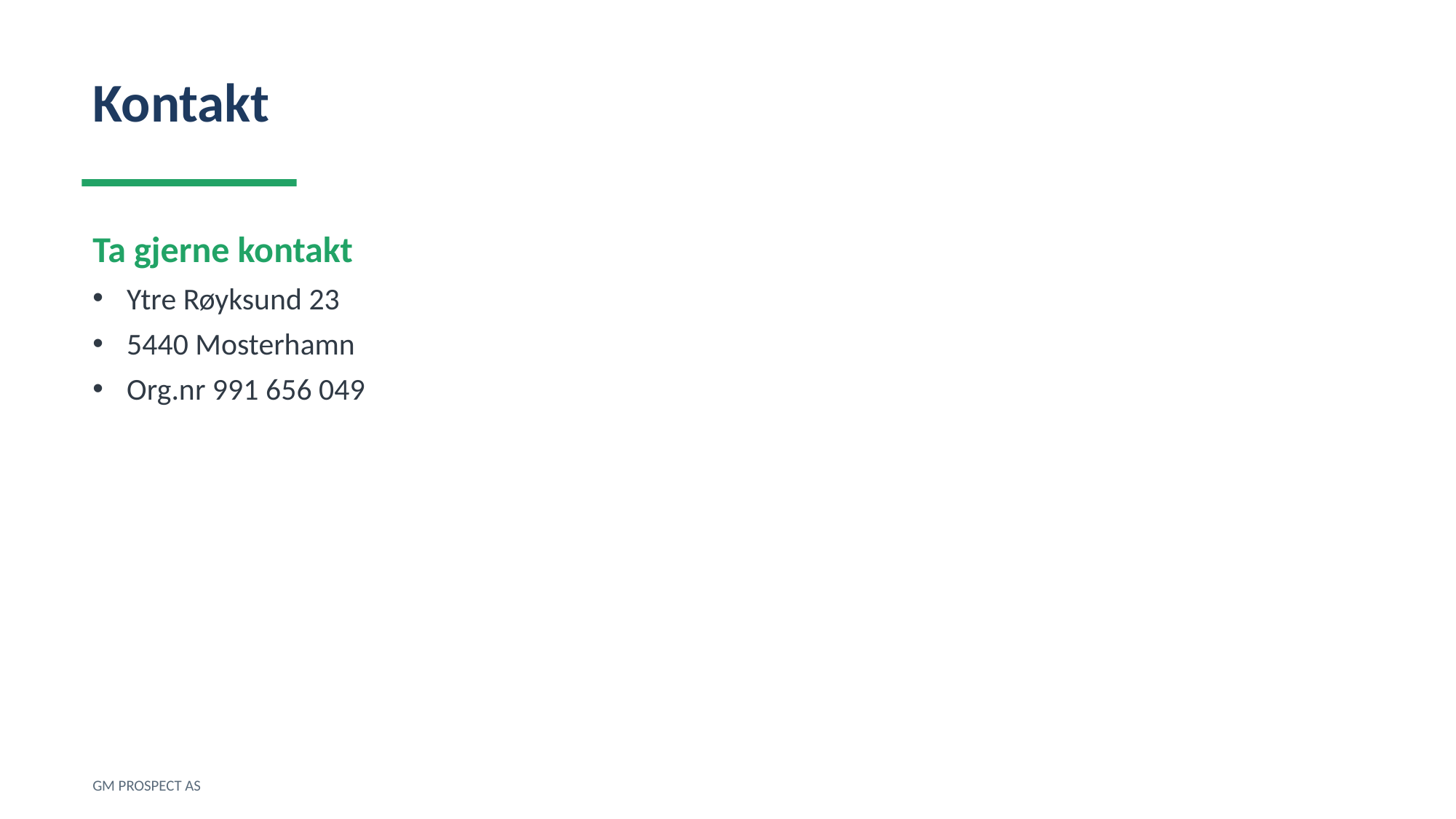

Kontakt

Ta gjerne kontakt
Ytre Røyksund 23
5440 Mosterhamn
Org.nr 991 656 049
GM PROSPECT AS